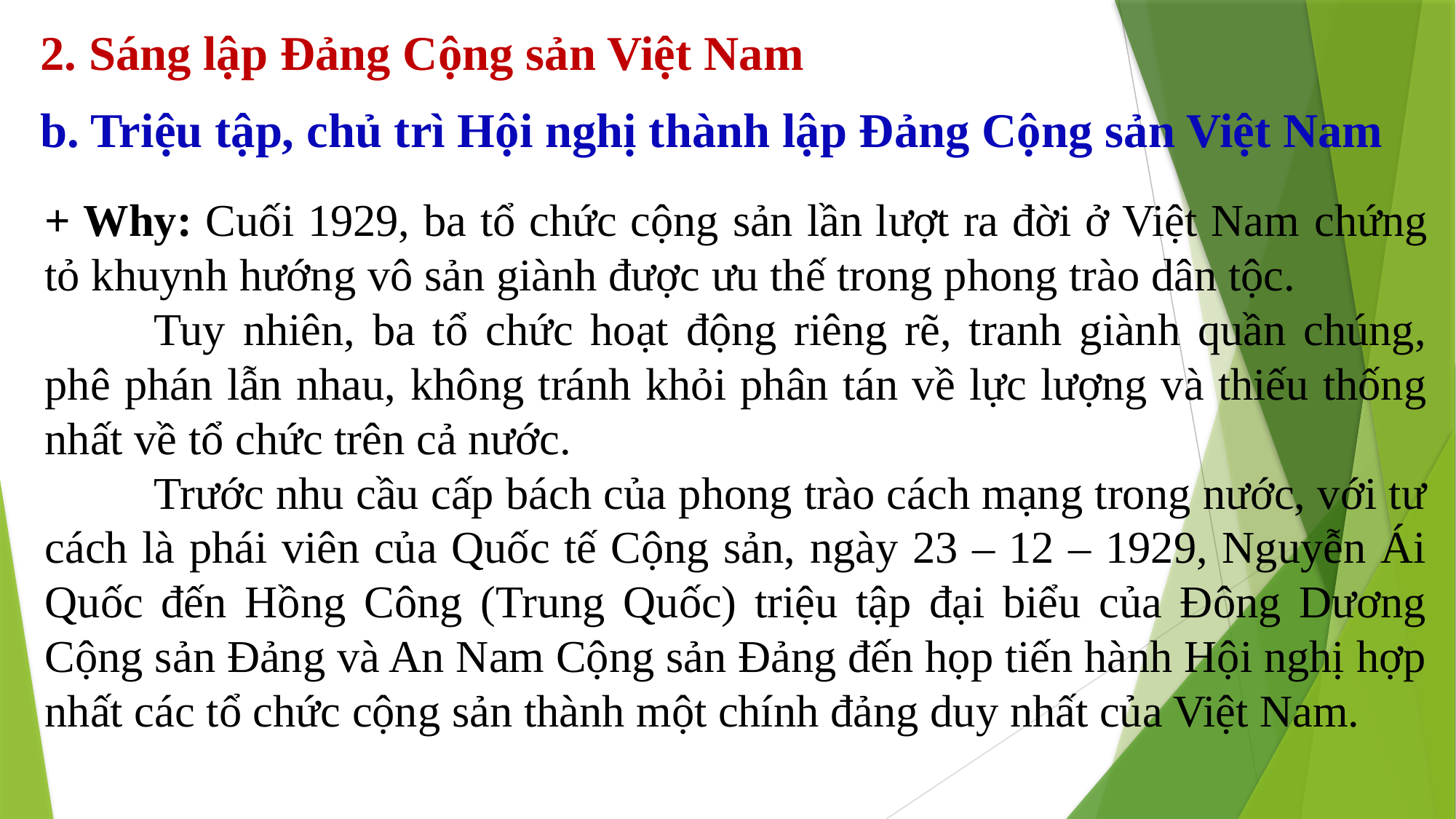

2. Sáng lập Đảng Cộng sản Việt Nam
 b. Triệu tập, chủ trì Hội nghị thành lập Đảng Cộng sản Việt Nam
+ Why: Cuối 1929, ba tổ chức cộng sản lần lượt ra đời ở Việt Nam chứng tỏ khuynh hướng vô sản giành được ưu thế trong phong trào dân tộc.
	Tuy nhiên, ba tổ chức hoạt động riêng rẽ, tranh giành quần chúng, phê phán lẫn nhau, không tránh khỏi phân tán về lực lượng và thiếu thống nhất về tổ chức trên cả nước.
	Trước nhu cầu cấp bách của phong trào cách mạng trong nước, với tư cách là phái viên của Quốc tế Cộng sản, ngày 23 – 12 – 1929, Nguyễn Ái Quốc đến Hồng Công (Trung Quốc) triệu tập đại biểu của Đông Dương Cộng sản Đảng và An Nam Cộng sản Đảng đến họp tiến hành Hội nghị hợp nhất các tổ chức cộng sản thành một chính đảng duy nhất của Việt Nam.